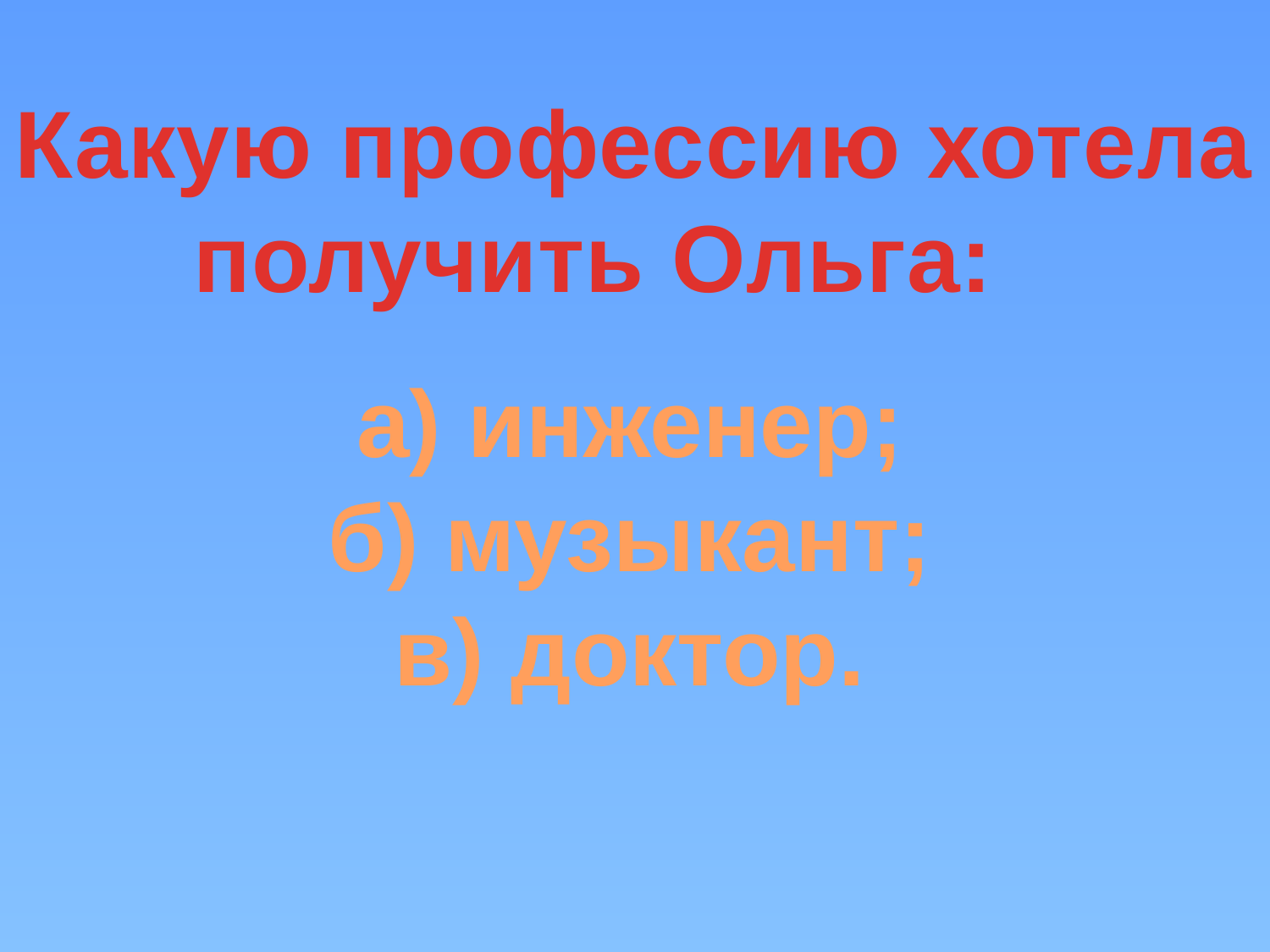

6. Какую профессию хотела
получить Ольга:
а) инженер;
б) музыкант;
в) доктор.